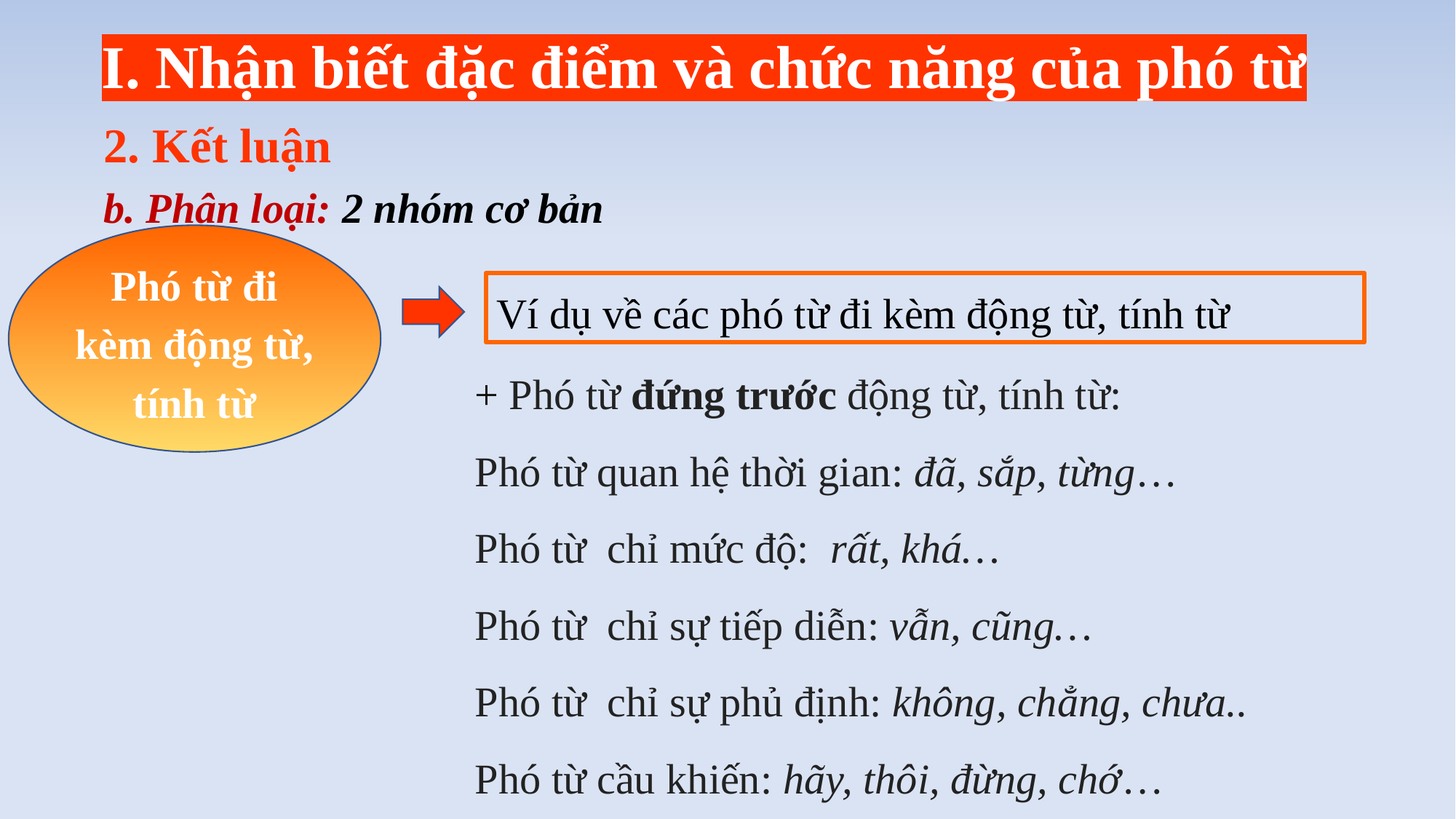

I. Nhận biết đặc điểm và chức năng của phó từ
2. Kết luận
b. Phân loại: 2 nhóm cơ bản
Phó từ đi kèm động từ, tính từ
Ví dụ về các phó từ đi kèm động từ, tính từ

+ Phó từ đứng trước động từ, tính từ:
Phó từ quan hệ thời gian: đã, sắp, từng…
Phó từ  chỉ mức độ:  rất, khá…
Phó từ  chỉ sự tiếp diễn: vẫn, cũng…
Phó từ  chỉ sự phủ định: không, chẳng, chưa..
Phó từ cầu khiến: hãy, thôi, đừng, chớ…